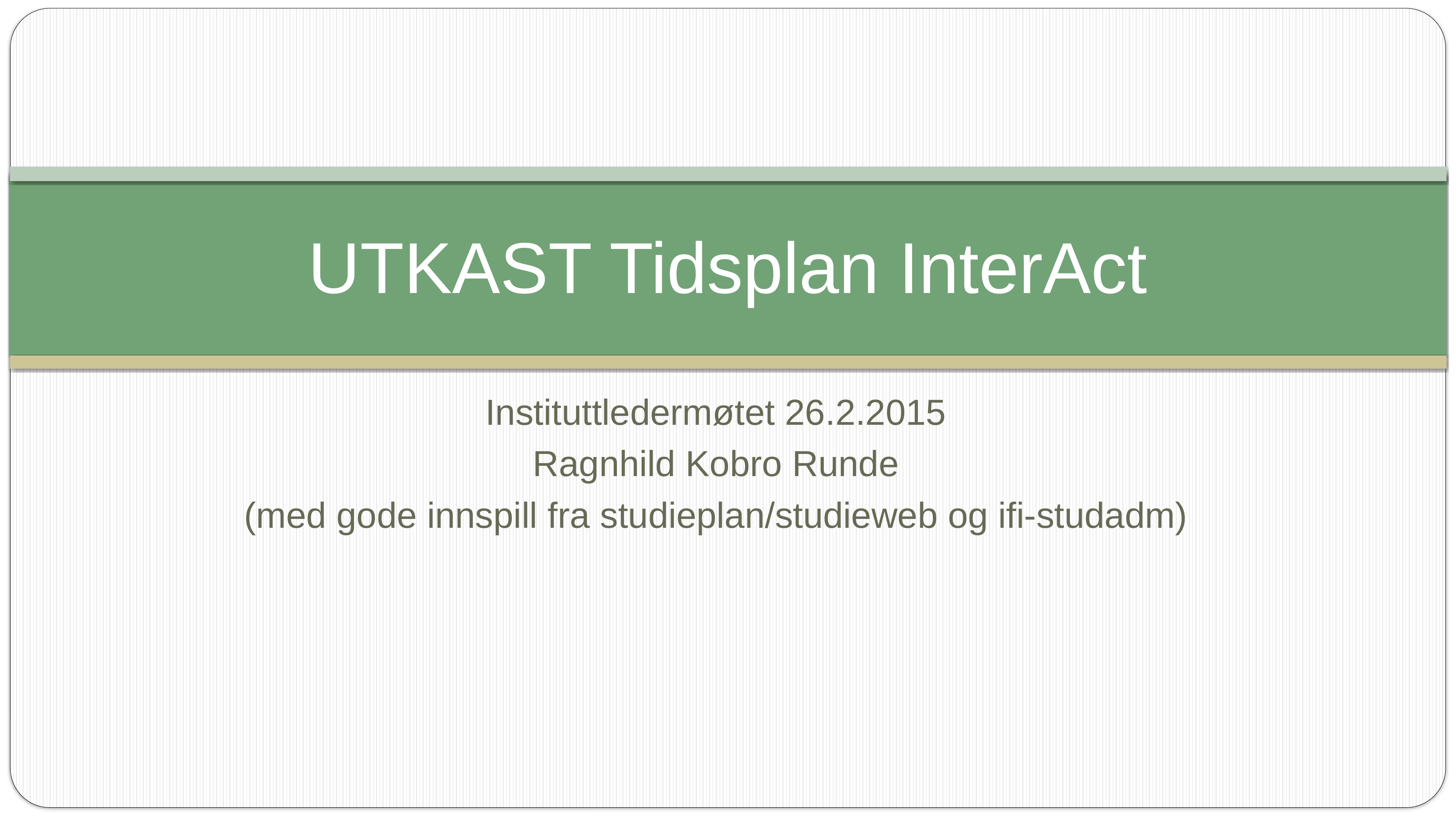

# UTKAST Tidsplan InterAct
Instituttledermøtet 26.2.2015
Ragnhild Kobro Runde
(med gode innspill fra studieplan/studieweb og ifi-studadm)